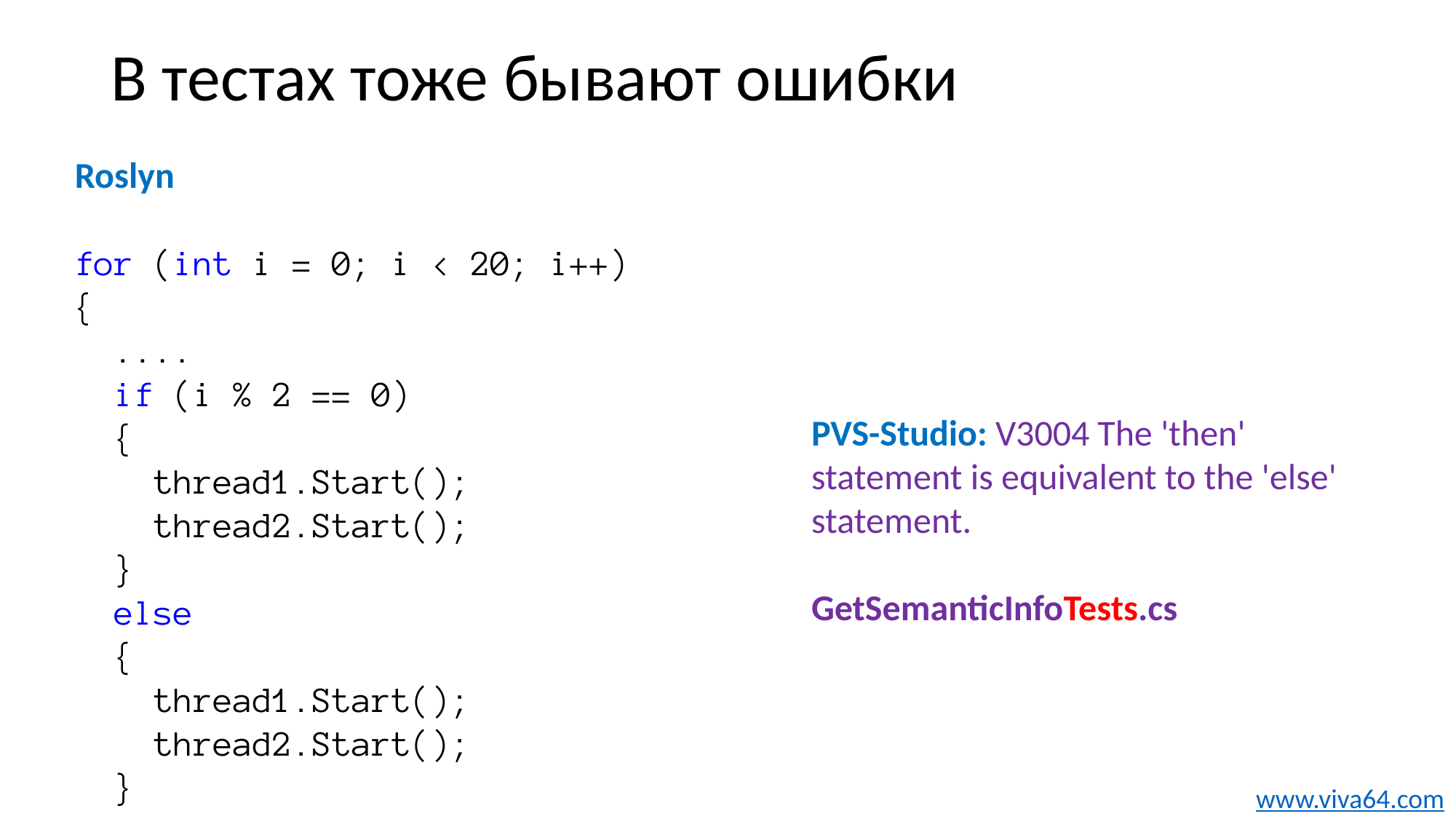

# В тестах тоже бывают ошибки
Roslyn

for (int i = 0; i < 20; i++)
{
  ....
  if (i % 2 == 0)
  {
    thread1.Start();
    thread2.Start();
  }
  else
  {
    thread1.Start();
    thread2.Start();
  }
PVS-Studio: V3004 The 'then' statement is equivalent to the 'else' statement.

GetSemanticInfoTests.cs

www.viva64.com